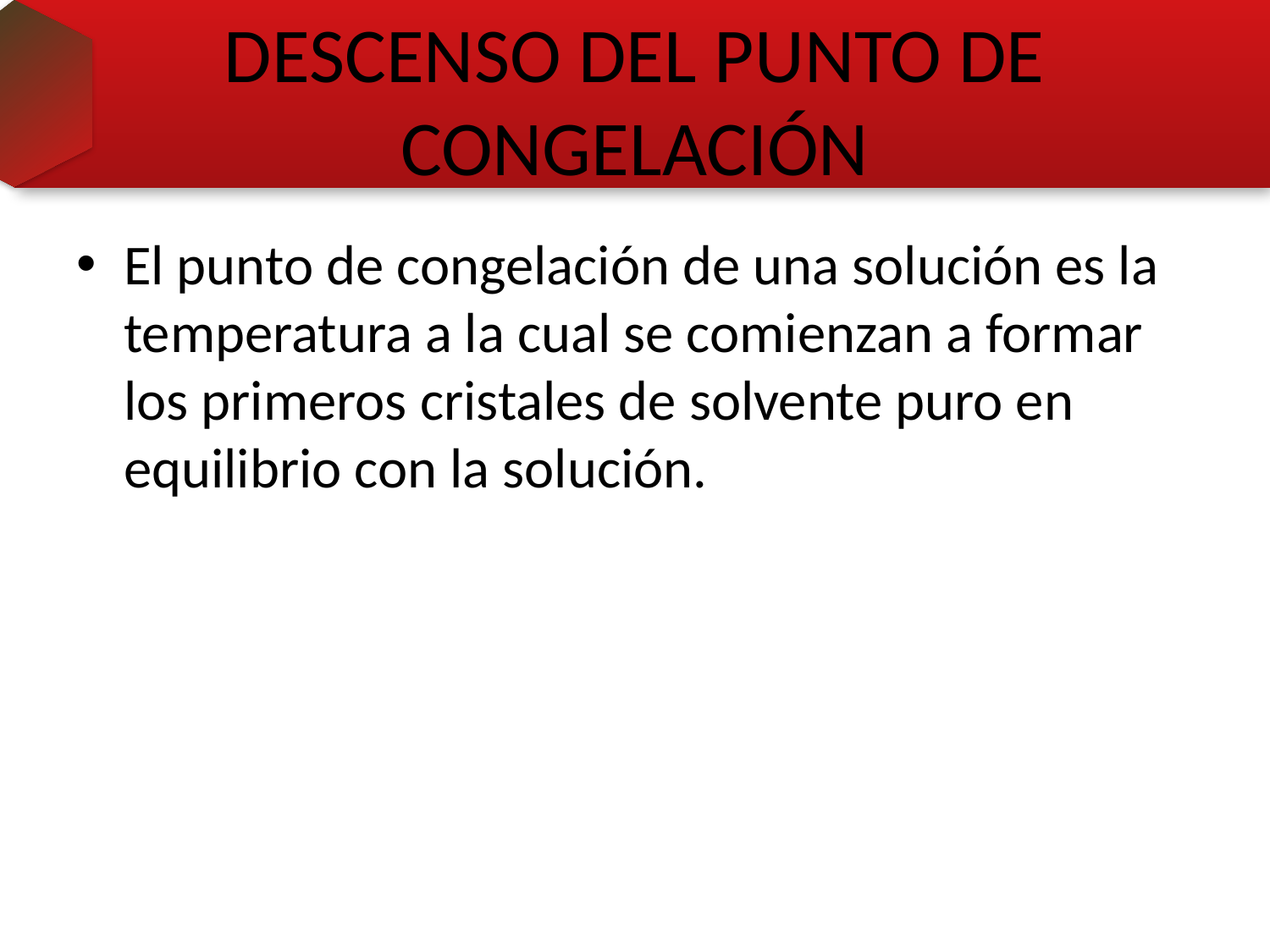

# DESCENSO DEL PUNTO DE CONGELACIÓN
El punto de congelación de una solución es la temperatura a la cual se comienzan a formar los primeros cristales de solvente puro en equilibrio con la solución.